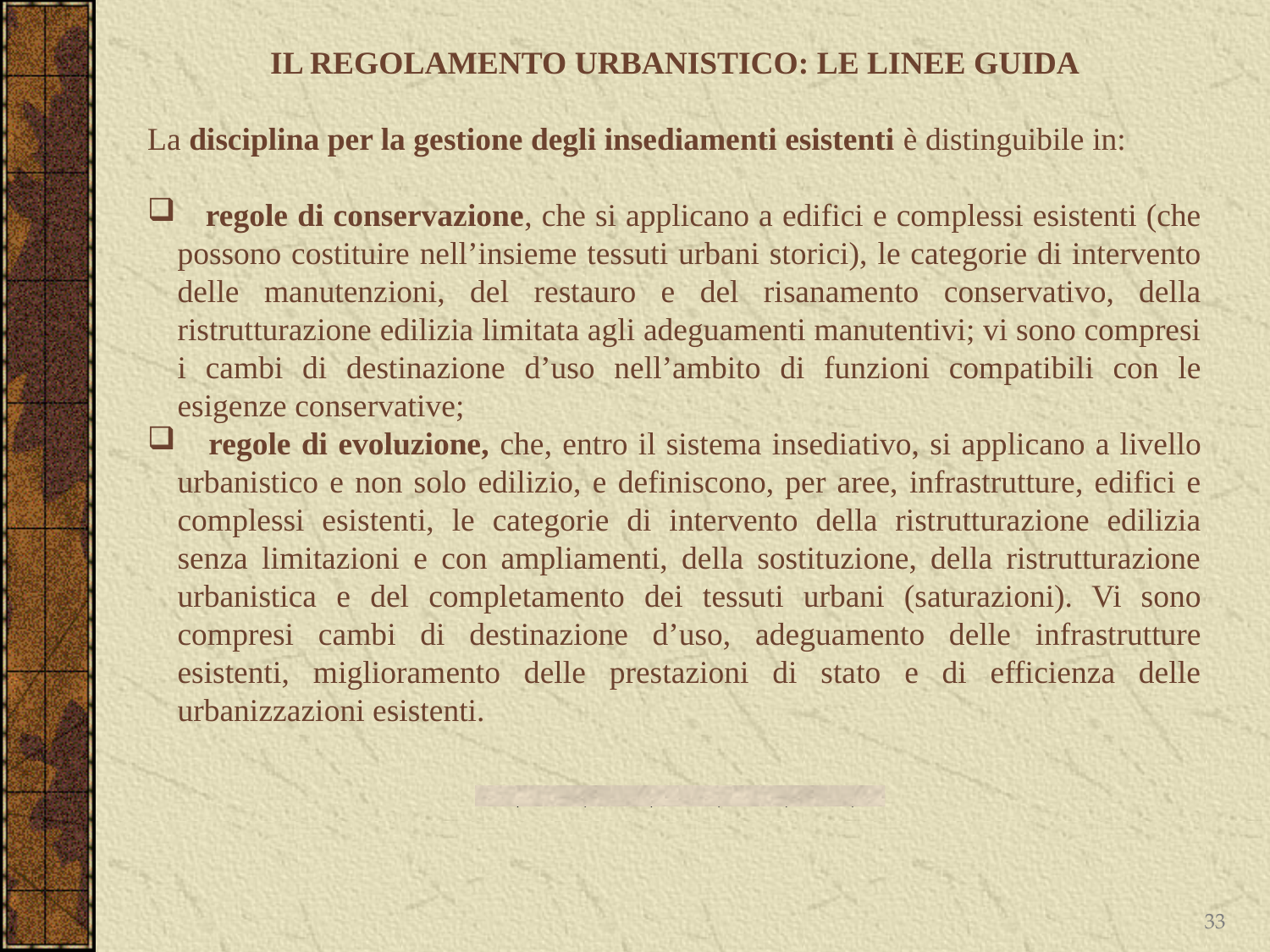

IL REGOLAMENTO URBANISTICO: LE LINEE GUIDA

La disciplina per la gestione degli insediamenti esistenti è distinguibile in:

   regole di conservazione, che si applicano a edifici e complessi esistenti (che possono costituire nell’insieme tessuti urbani storici), le categorie di intervento delle manutenzioni, del restauro e del risanamento conservativo, della ristrutturazione edilizia limitata agli adeguamenti manutentivi; vi sono compresi i cambi di destinazione d’uso nell’ambito di funzioni compatibili con le esigenze conservative;
   regole di evoluzione, che, entro il sistema insediativo, si applicano a livello urbanistico e non solo edilizio, e definiscono, per aree, infrastrutture, edifici e complessi esistenti, le categorie di intervento della ristrutturazione edilizia senza limitazioni e con ampliamenti, della sostituzione, della ristrutturazione urbanistica e del completamento dei tessuti urbani (saturazioni). Vi sono compresi cambi di destinazione d’uso, adeguamento delle infrastrutture esistenti, miglioramento delle prestazioni di stato e di efficienza delle urbanizzazioni esistenti.

33